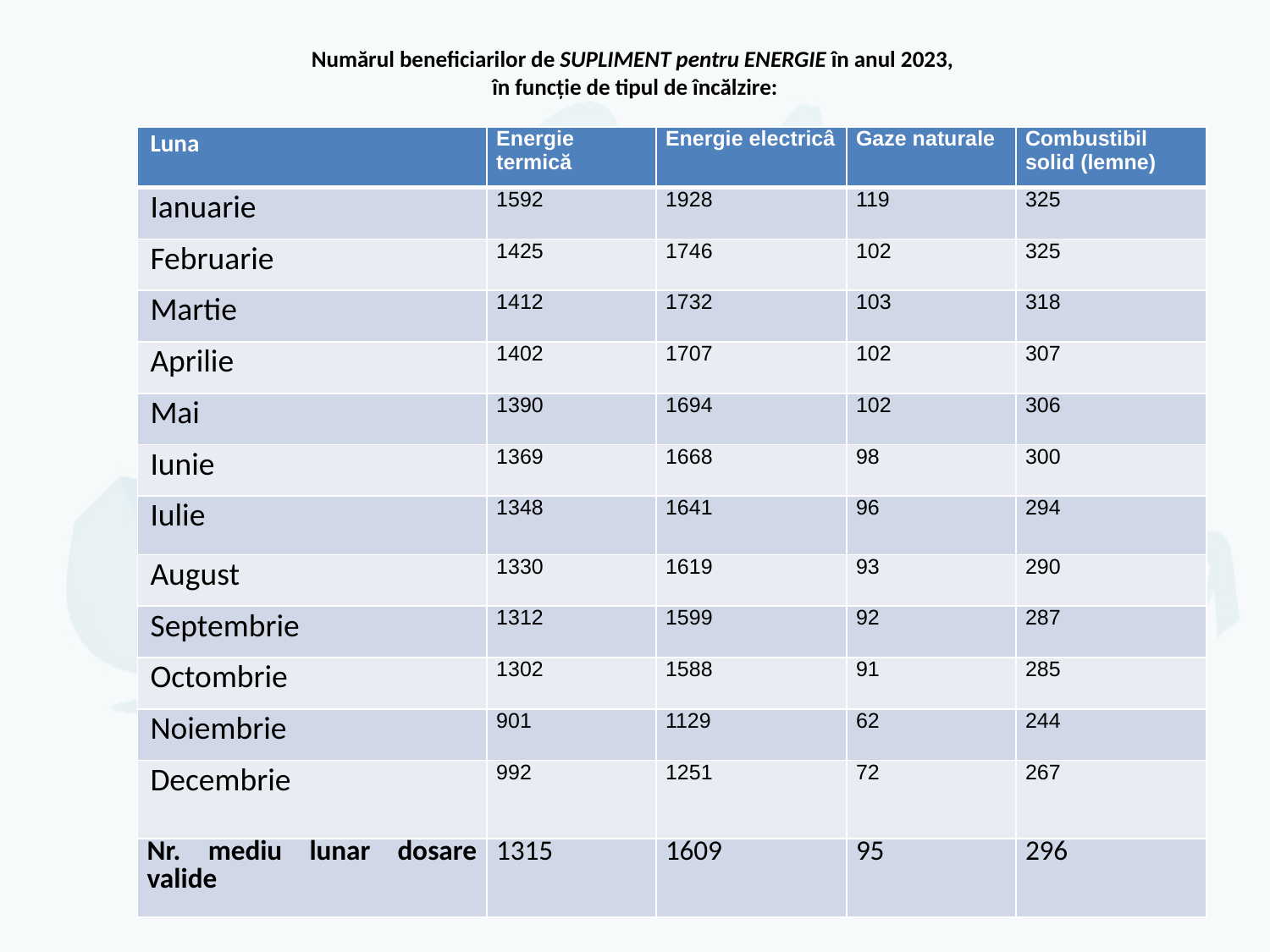

# Numărul beneficiarilor de SUPLIMENT pentru ENERGIE în anul 2023, în funcţie de tipul de încălzire:
| Luna | Energie termică | Energie electricâ | Gaze naturale | Combustibil solid (lemne) |
| --- | --- | --- | --- | --- |
| Ianuarie | 1592 | 1928 | 119 | 325 |
| Februarie | 1425 | 1746 | 102 | 325 |
| Martie | 1412 | 1732 | 103 | 318 |
| Aprilie | 1402 | 1707 | 102 | 307 |
| Mai | 1390 | 1694 | 102 | 306 |
| Iunie | 1369 | 1668 | 98 | 300 |
| Iulie | 1348 | 1641 | 96 | 294 |
| August | 1330 | 1619 | 93 | 290 |
| Septembrie | 1312 | 1599 | 92 | 287 |
| Octombrie | 1302 | 1588 | 91 | 285 |
| Noiembrie | 901 | 1129 | 62 | 244 |
| Decembrie | 992 | 1251 | 72 | 267 |
| Nr. mediu lunar dosare valide | 1315 | 1609 | 95 | 296 |